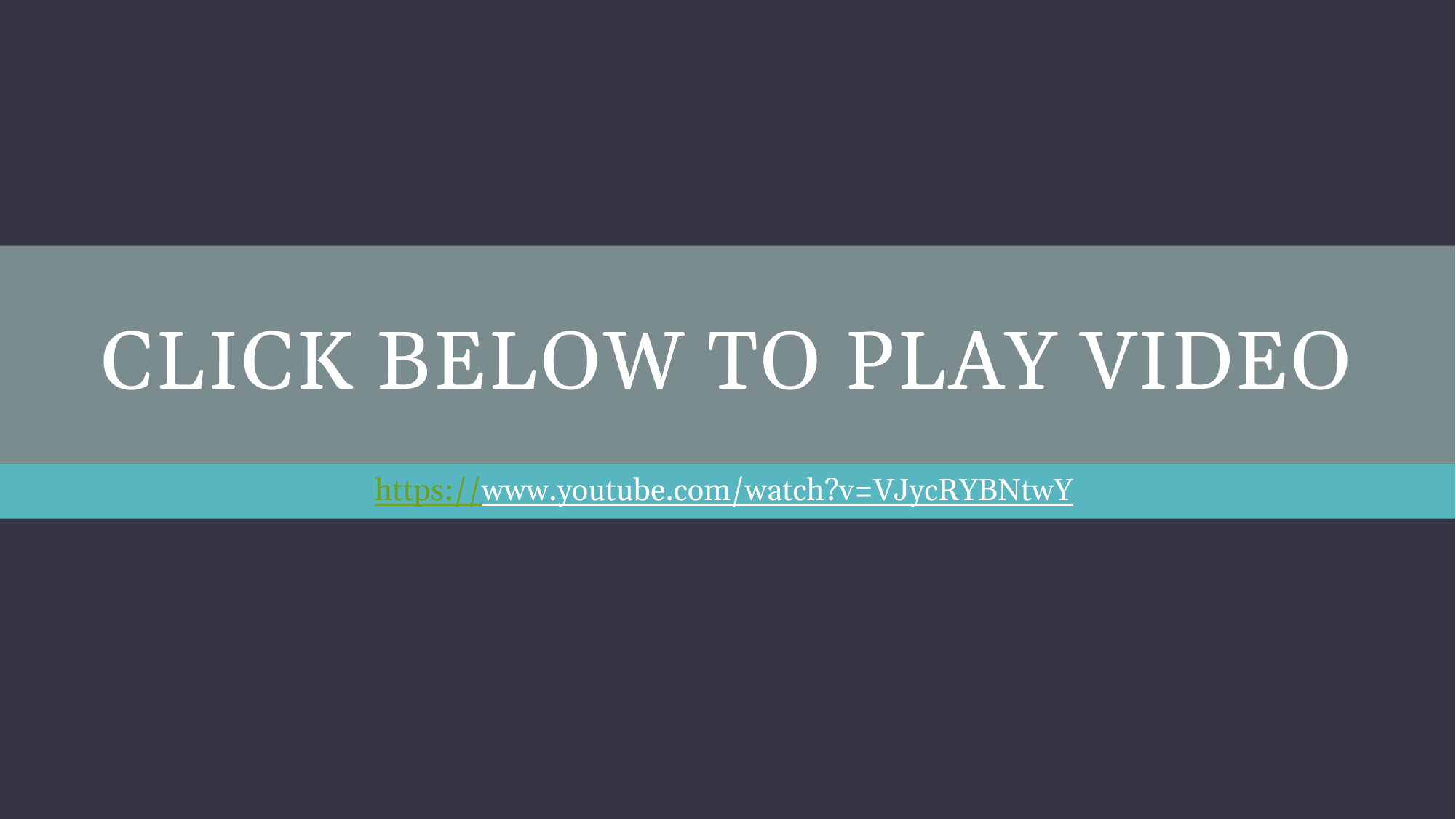

# Click Below to play video
https://www.youtube.com/watch?v=VJycRYBNtwY